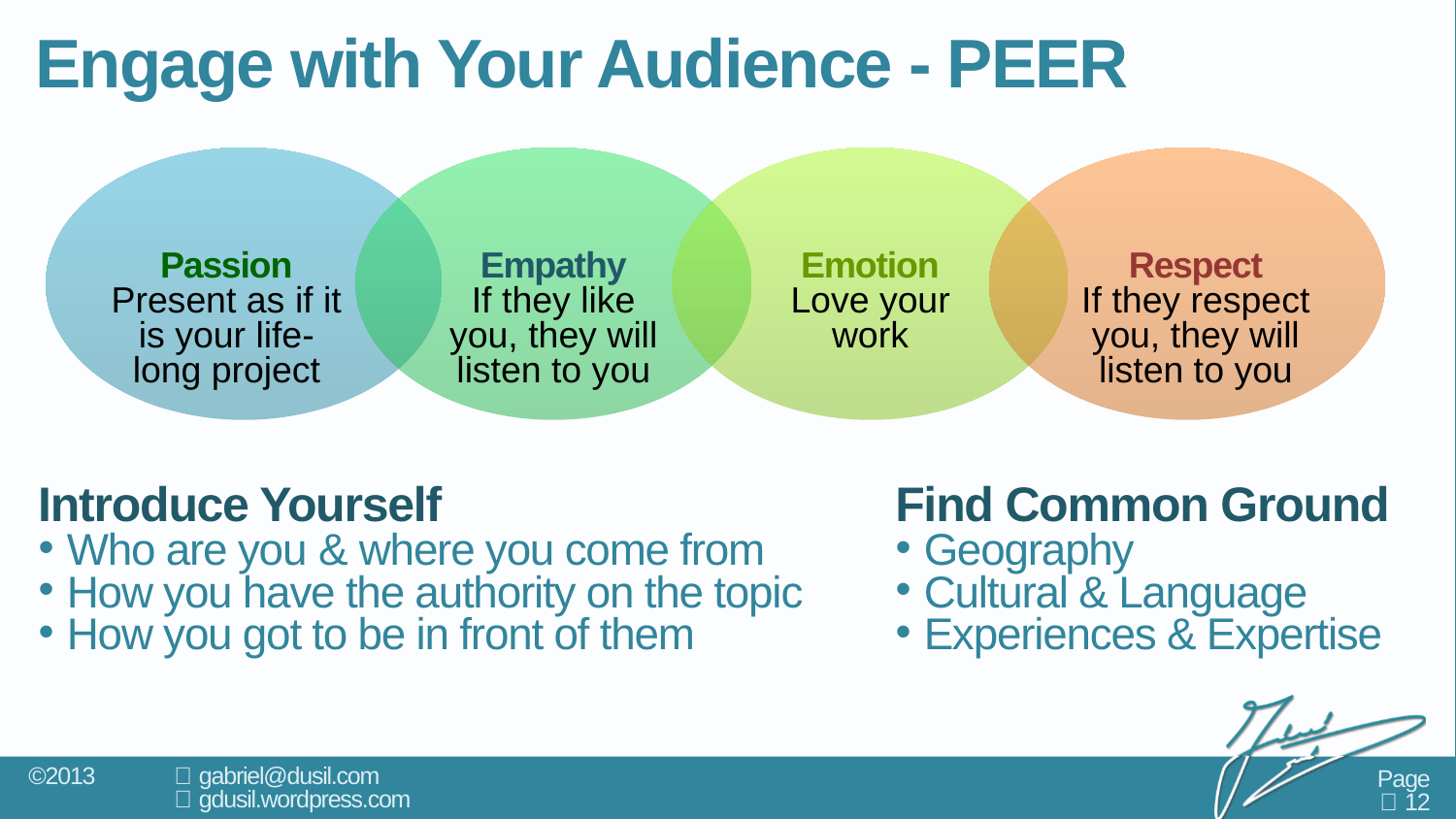

# Engage with Your Audience - PEER
Passion
Present as if it is your life-long project
Empathy
If they like you, they will listen to you
Emotion
Love your
work
Respect
If they respect you, they will listen to you

Introduce Yourself
Who are you & where you come from
How you have the authority on the topic
How you got to be in front of them

Find Common Ground
Geography
Cultural & Language
Experiences & Expertise